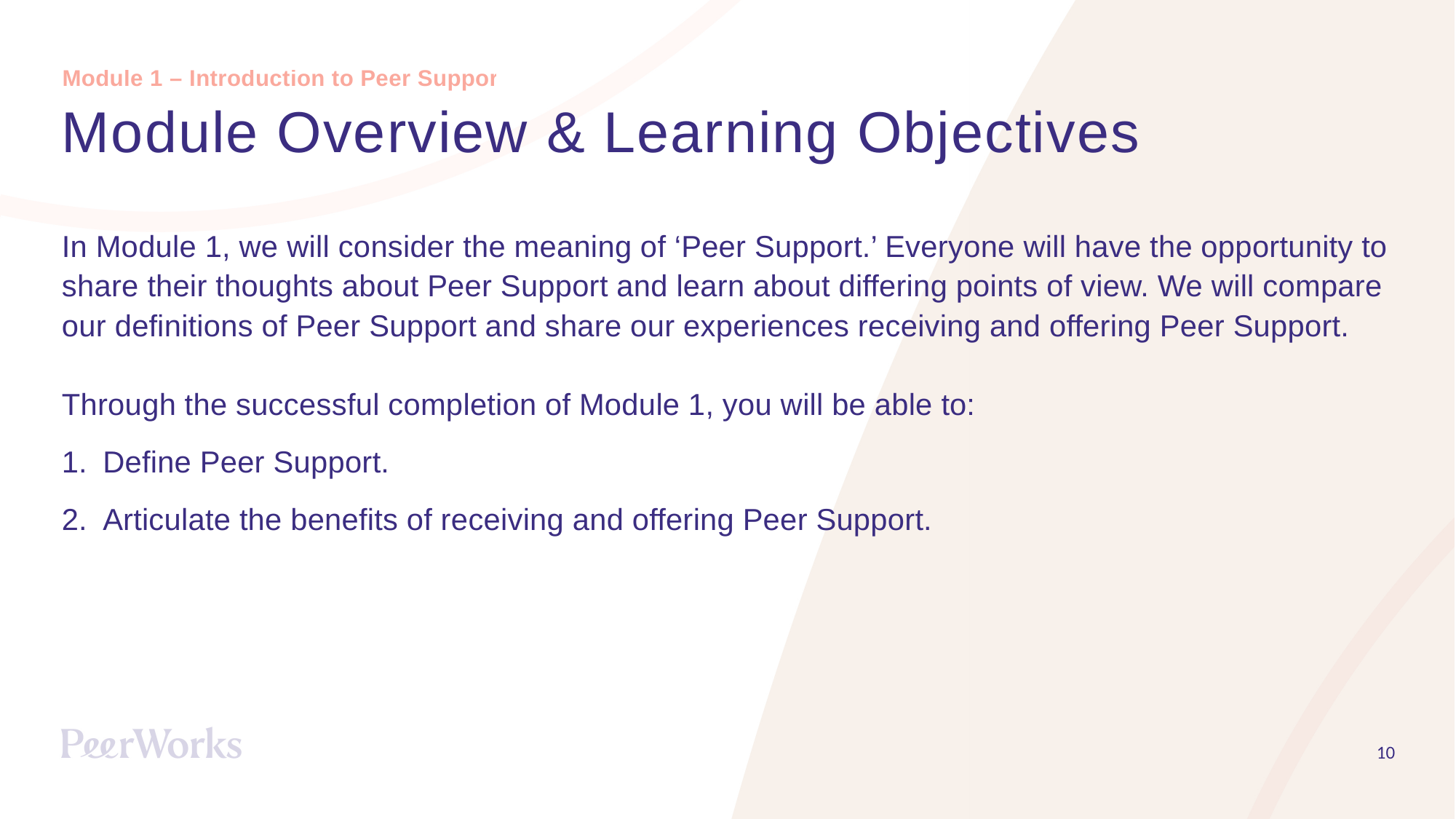

Module 1 – Introduction to Peer Support
# Module Overview & Learning Objectives
In Module 1, we will consider the meaning of ‘Peer Support.’ Everyone will have the opportunity to share their thoughts about Peer Support and learn about differing points of view. We will compare our definitions of Peer Support and share our experiences receiving and offering Peer Support.

Through the successful completion of Module 1, you will be able to:
Define Peer Support.
Articulate the benefits of receiving and offering Peer Support.

10